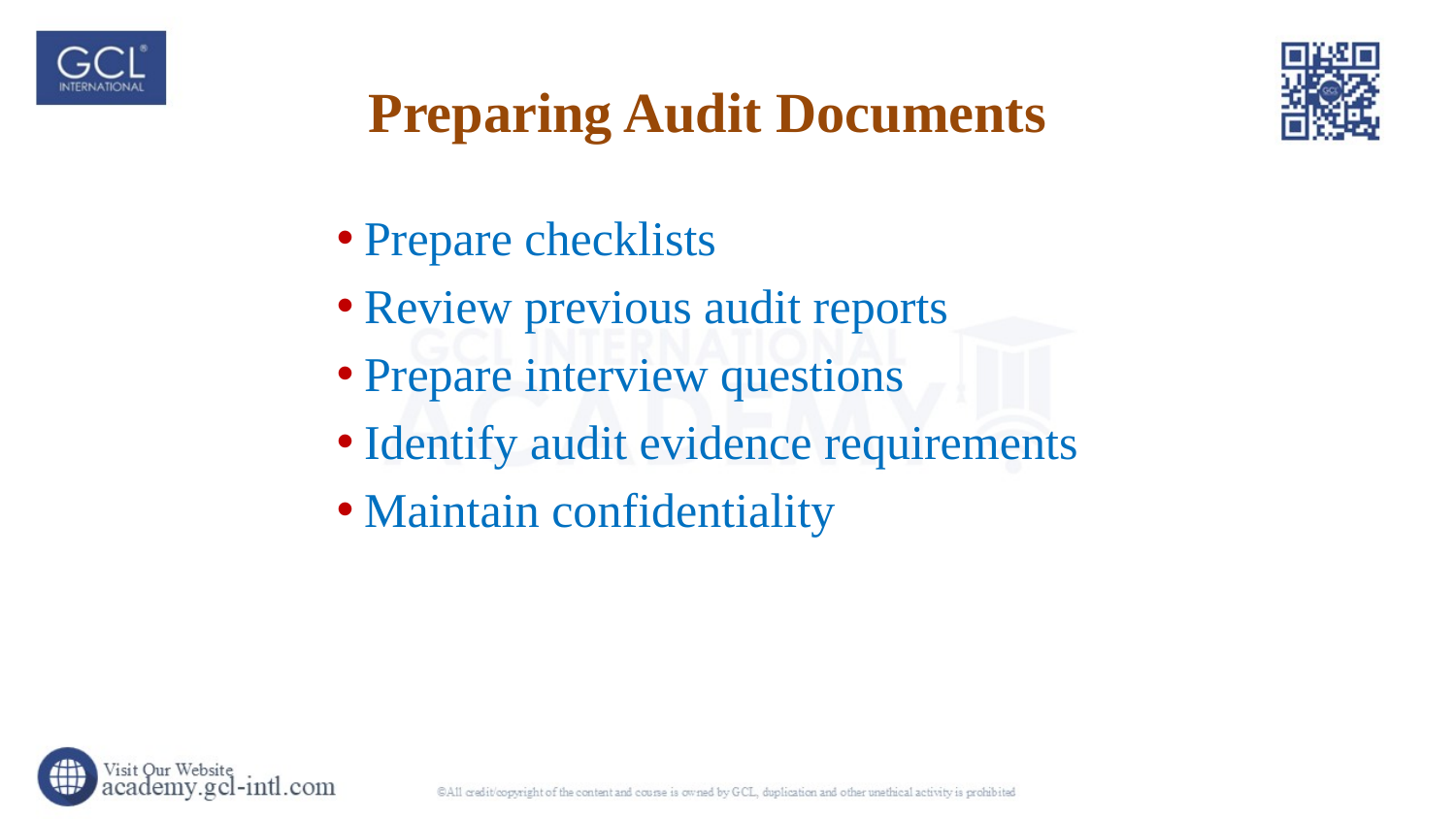

# Preparing Audit Documents
Prepare checklists
Review previous audit reports
Prepare interview questions
Identify audit evidence requirements
Maintain confidentiality